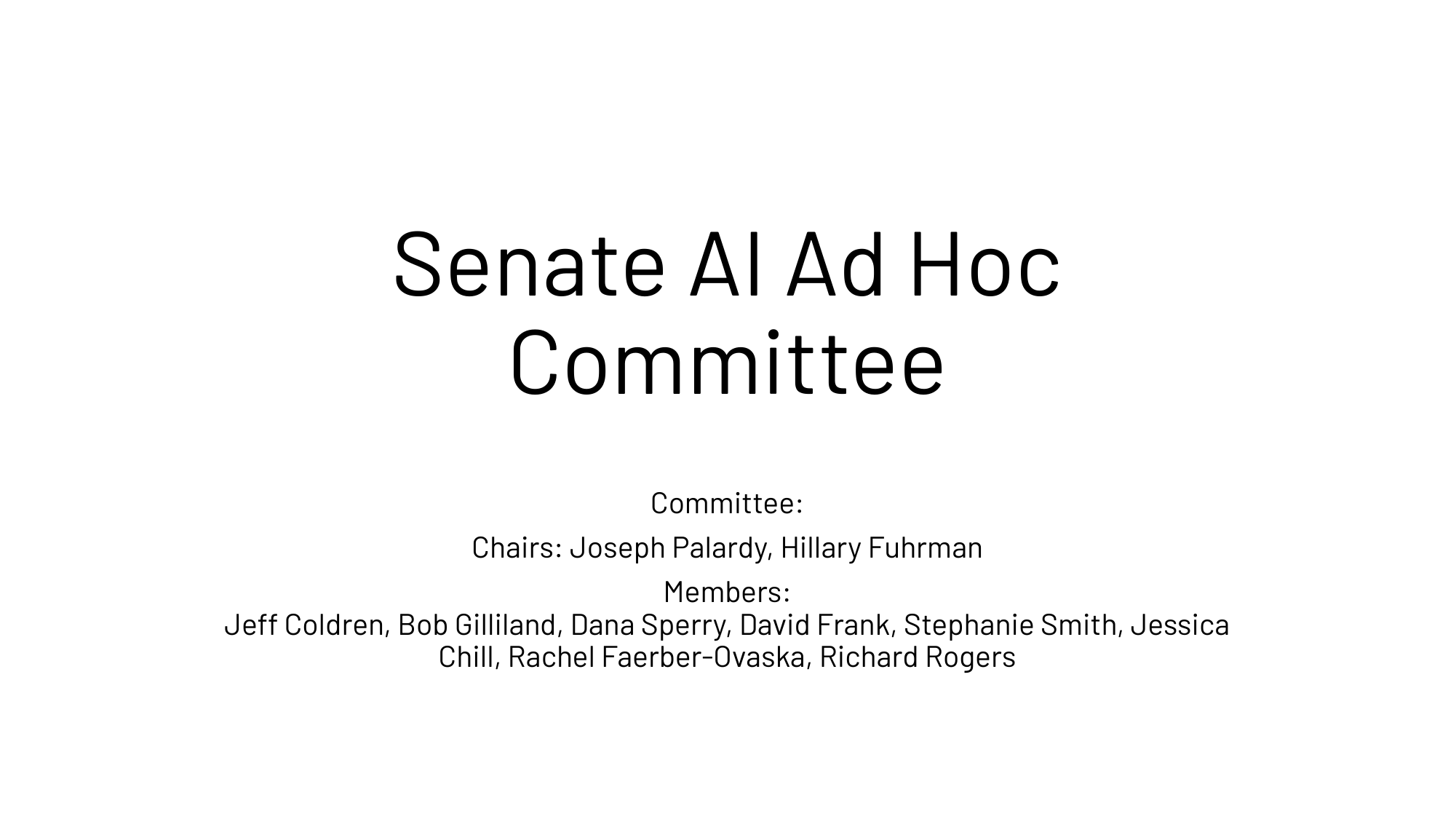

# Senate AI Ad Hoc Committee
Committee:
Chairs: Joseph Palardy, Hillary Fuhrman
Members:
Jeff Coldren, Bob Gilliland, Dana Sperry, David Frank, Stephanie Smith, Jessica Chill, Rachel Faerber-Ovaska, Richard Rogers